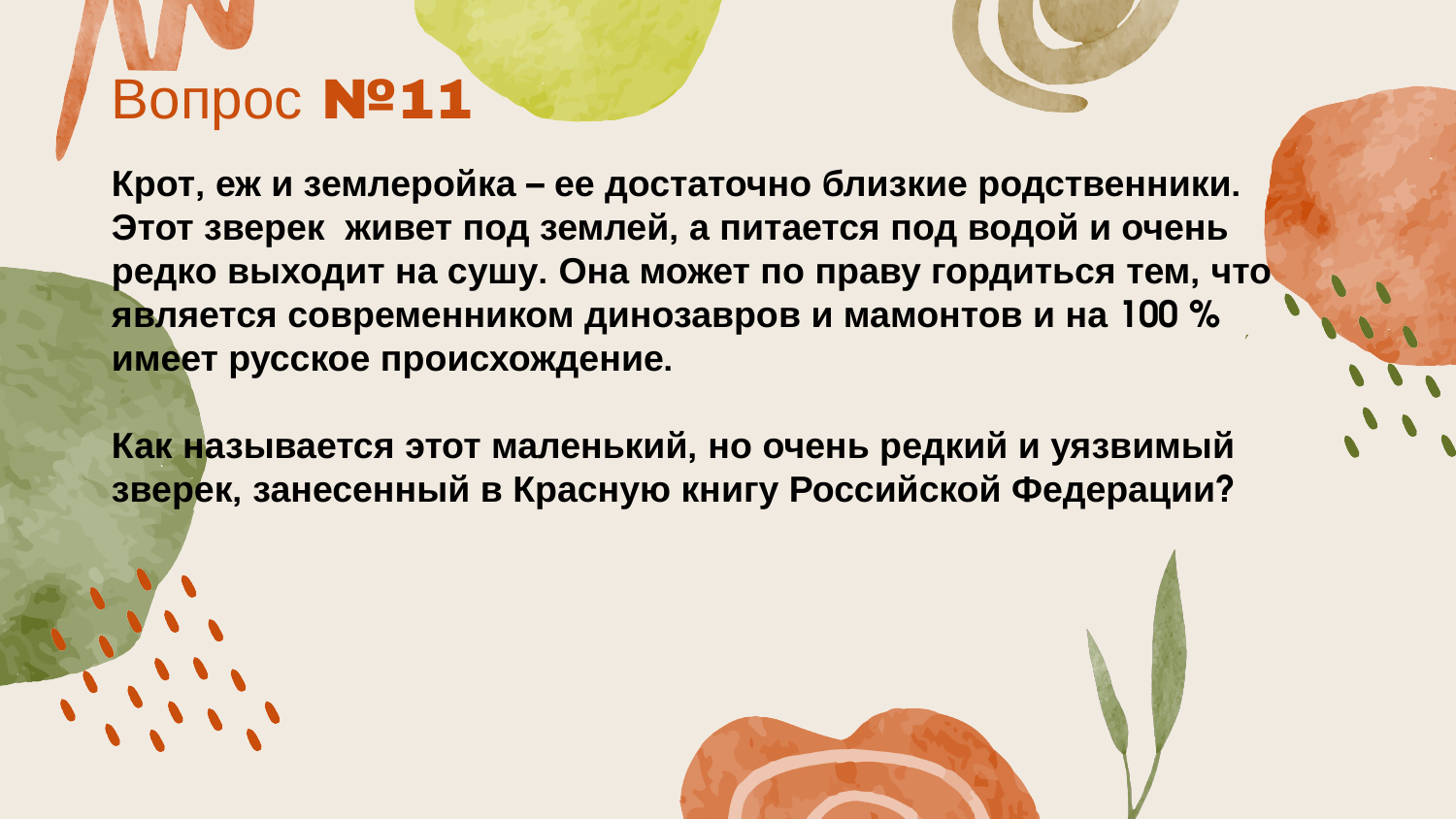

Вопрос №11

Крот, еж и землеройка – ее достаточно близкие родственники. Этот зверек  живет под землей, а питается под водой и очень редко выходит на сушу. Она может по праву гордиться тем, что является современником динозавров и мамонтов и на 100 % имеет русское происхождение.

Как называется этот маленький, но очень редкий и уязвимый зверек, занесенный в Красную книгу Российской Федерации?